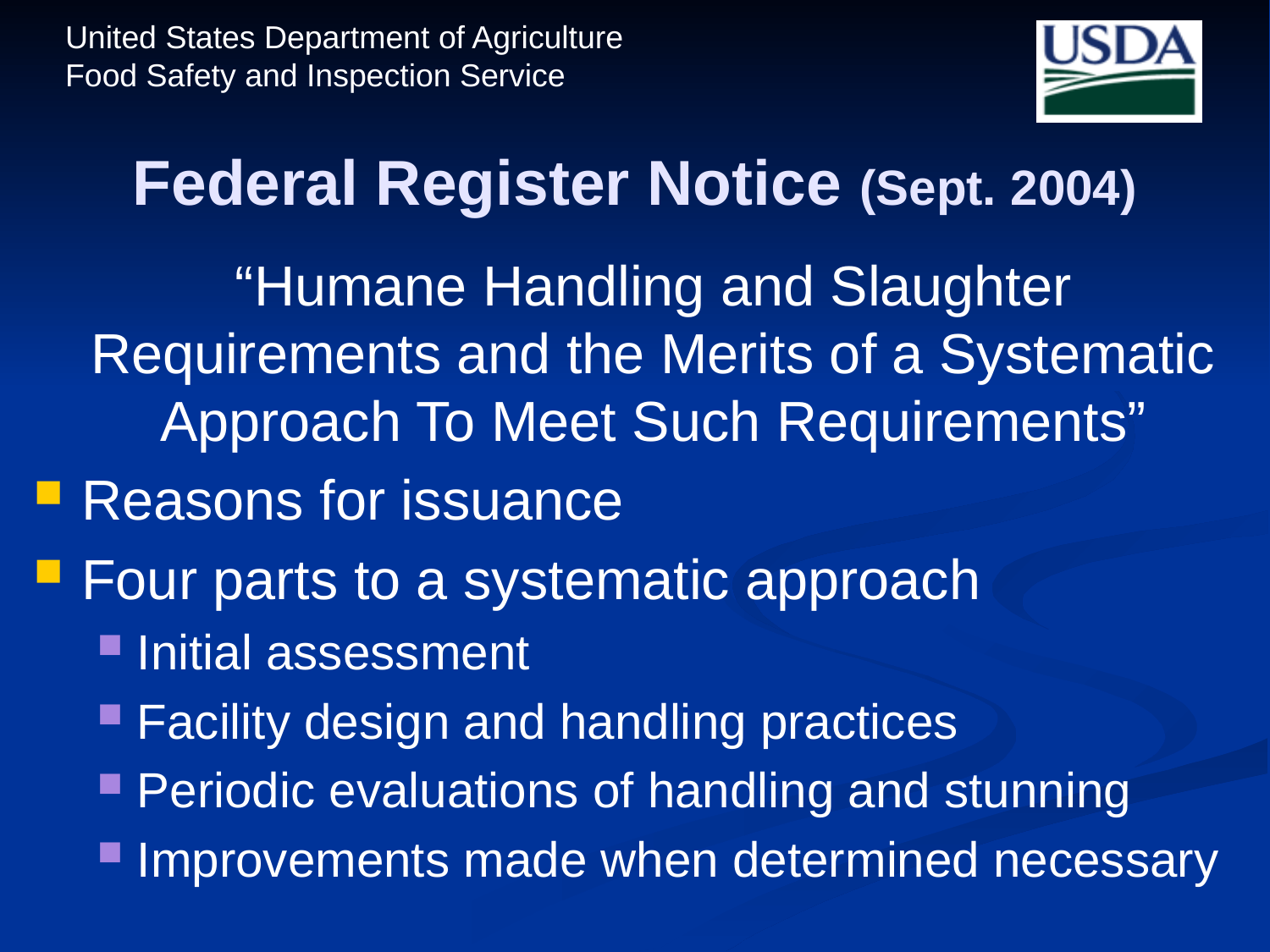

# Federal Register Notice (Sept. 2004)
	“Humane Handling and Slaughter Requirements and the Merits of a Systematic Approach To Meet Such Requirements”
Reasons for issuance
Four parts to a systematic approach
Initial assessment
Facility design and handling practices
Periodic evaluations of handling and stunning
Improvements made when determined necessary